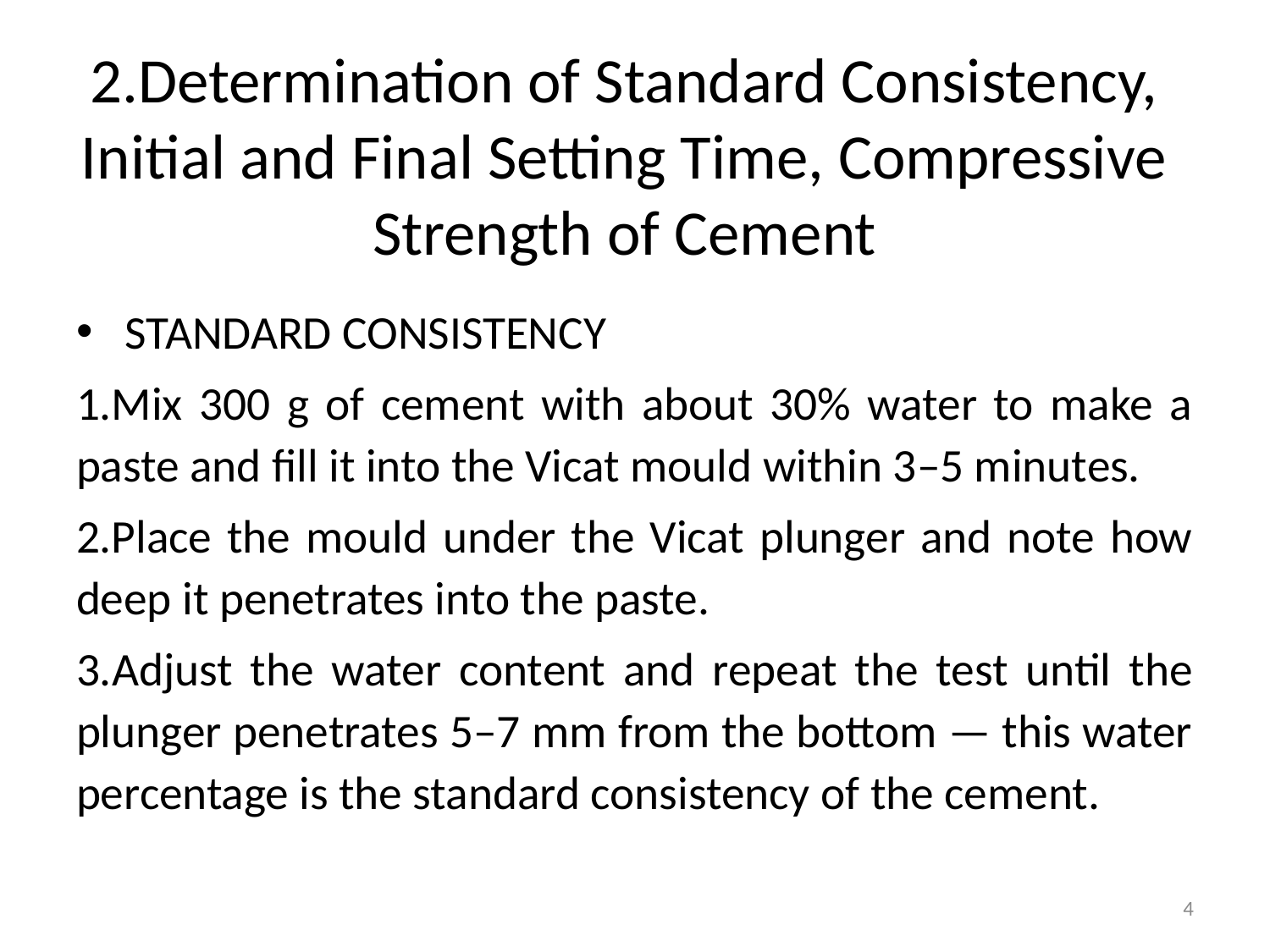

# 2.Determination of Standard Consistency, Initial and Final Setting Time, Compressive Strength of Cement
STANDARD CONSISTENCY
1.Mix 300 g of cement with about 30% water to make a paste and fill it into the Vicat mould within 3–5 minutes.
2.Place the mould under the Vicat plunger and note how deep it penetrates into the paste.
3.Adjust the water content and repeat the test until the plunger penetrates 5–7 mm from the bottom — this water percentage is the standard consistency of the cement.
4